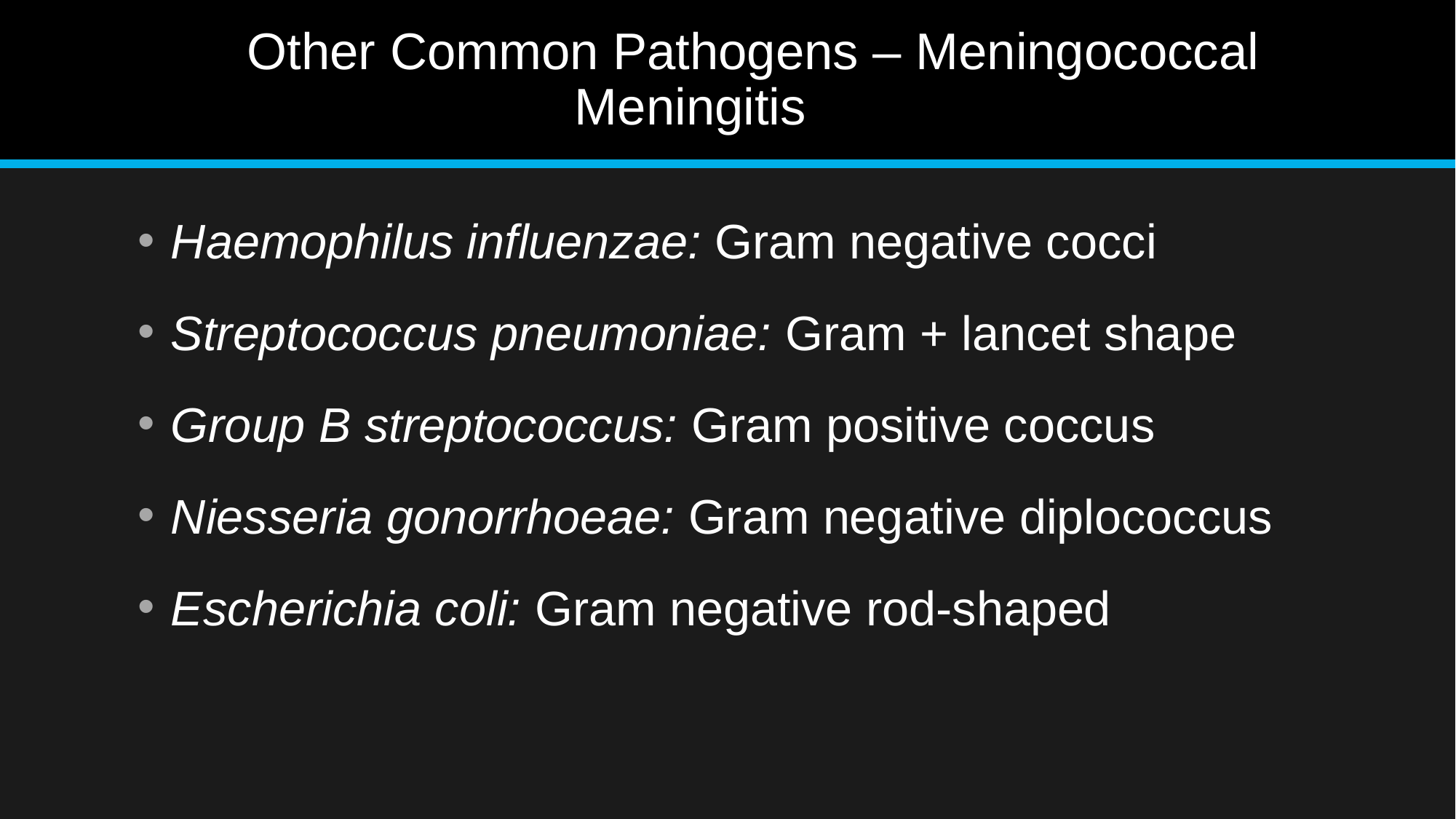

# Other Common Pathogens – Meningococcal 				Meningitis
Haemophilus influenzae: Gram negative cocci
Streptococcus pneumoniae: Gram + lancet shape
Group B streptococcus: Gram positive coccus
Niesseria gonorrhoeae: Gram negative diplococcus
Escherichia coli: Gram negative rod-shaped